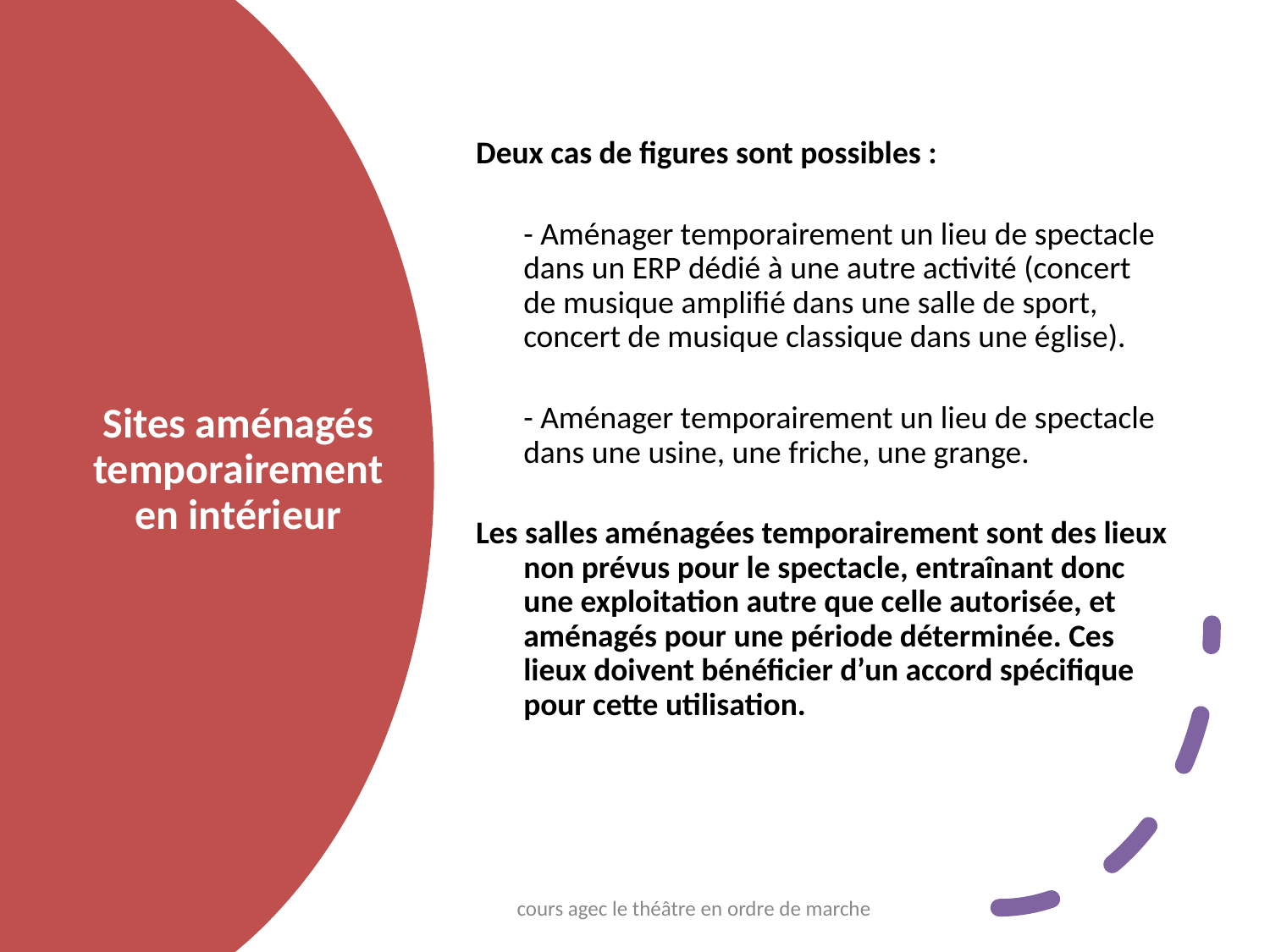

Deux cas de figures sont possibles :

	- Aménager temporairement un lieu de spectacle dans un ERP dédié à une autre activité (concert de musique amplifié dans une salle de sport, concert de musique classique dans une église).

	- Aménager temporairement un lieu de spectacle dans une usine, une friche, une grange.

Les salles aménagées temporairement sont des lieux non prévus pour le spectacle, entraînant donc une exploitation autre que celle autorisée, et aménagés pour une période déterminée. Ces lieux doivent bénéficier d’un accord spécifique pour cette utilisation.

# Sites aménagés temporairement en intérieur

cours agec le théâtre en ordre de marche